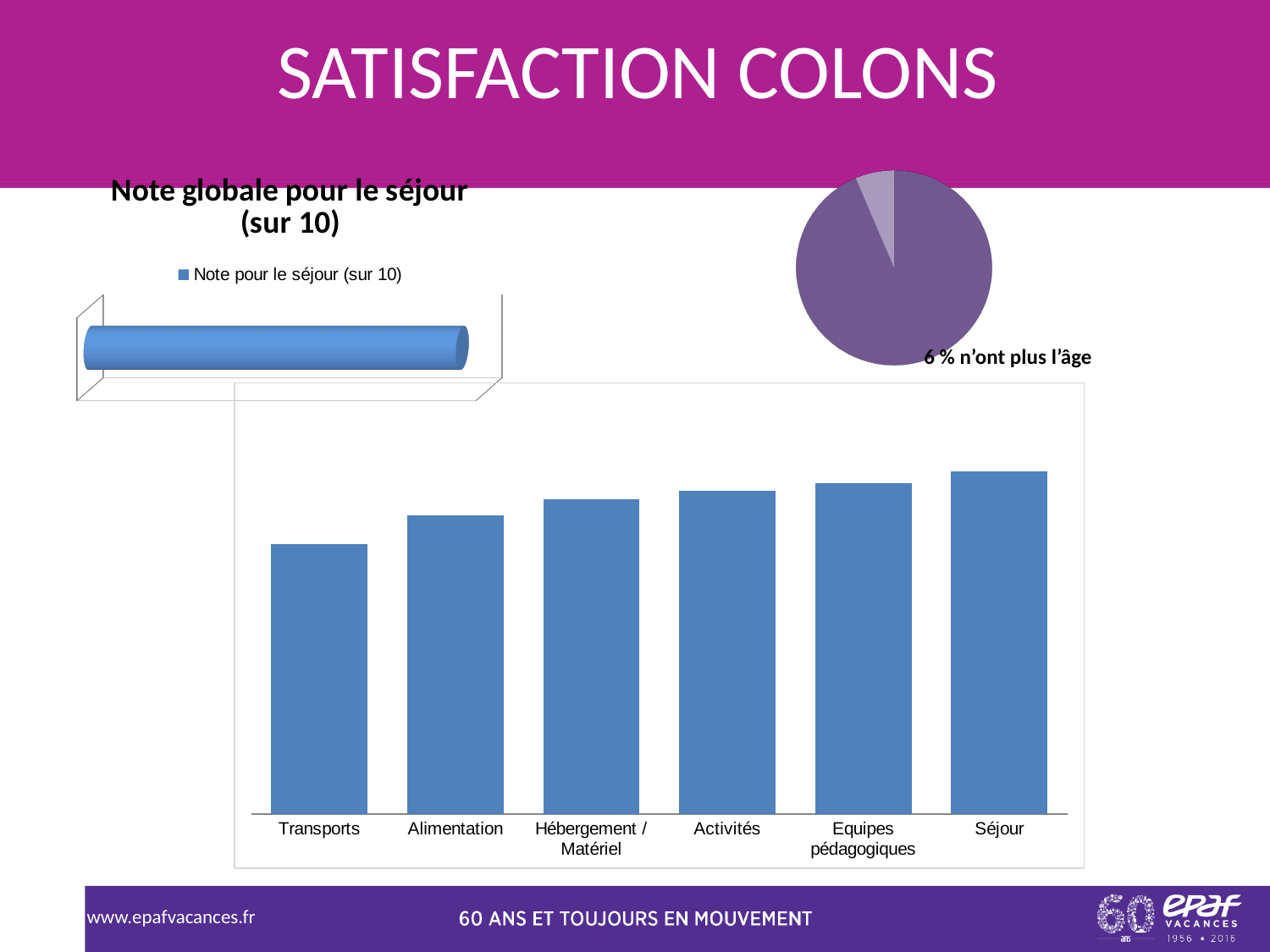

SATISFACTION COLONS

[unsupported chart]

[unsupported chart]

6 % n’ont plus l’âge

### Chart

| Category |  |
|---|---|
| Transports | 0.768983711860519 |
| Alimentation | 0.850883230098647 |
| Hébergement / Matériel | 0.895602202339986 |
| Activités | 0.921043817389309 |
| Equipes pédagogiques | 0.941995870612526 |
| Séjour | 0.974535443909154 |